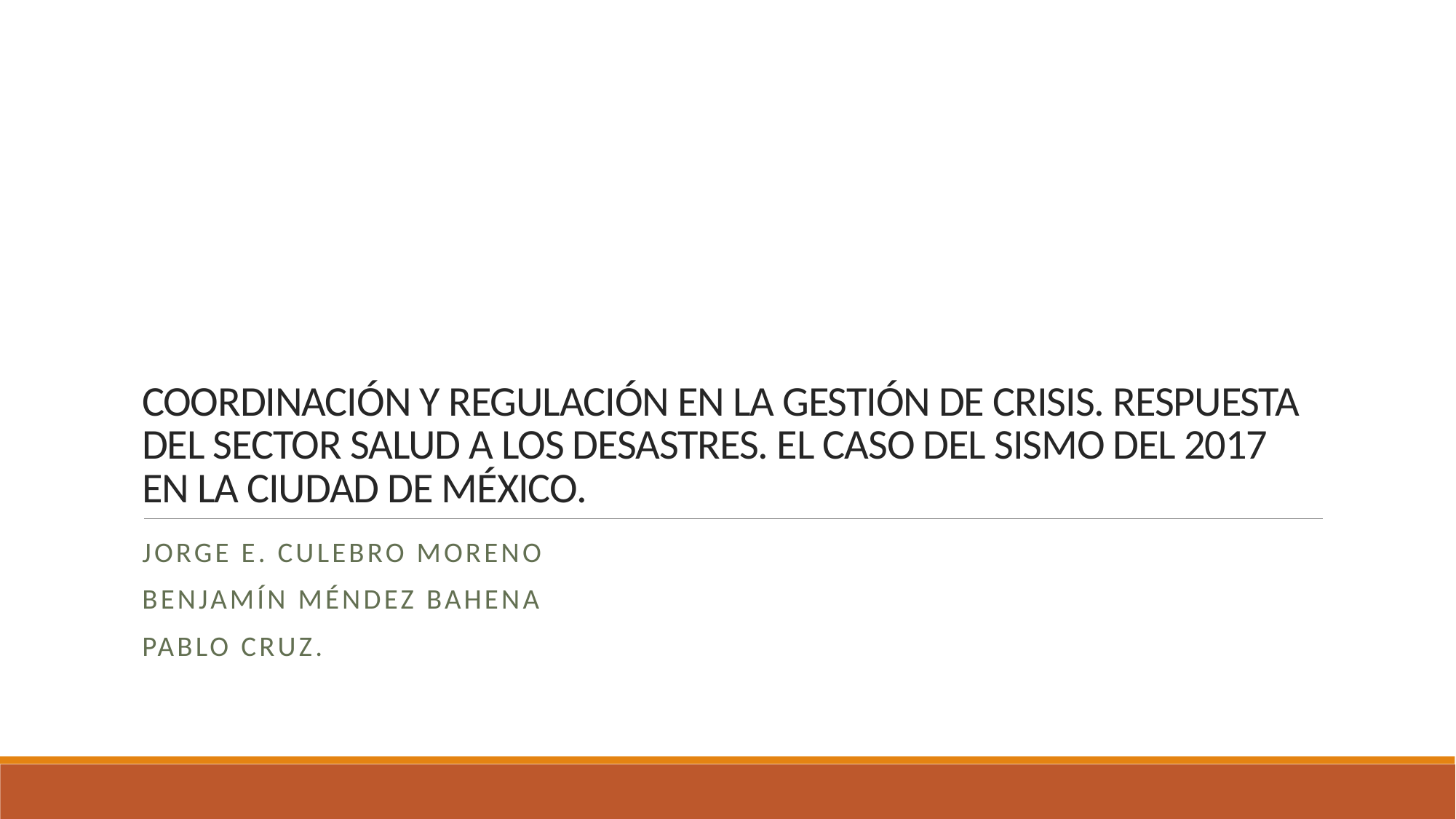

# COORDINACIÓN Y REGULACIÓN EN LA GESTIÓN DE CRISIS. RESPUESTA DEL SECTOR SALUD A LOS DESASTRES. EL CASO DEL SISMO DEL 2017 EN LA CIUDAD DE MÉXICO.
Jorge E. Culebro Moreno
Benjamín Méndez Bahena
Pablo Cruz.